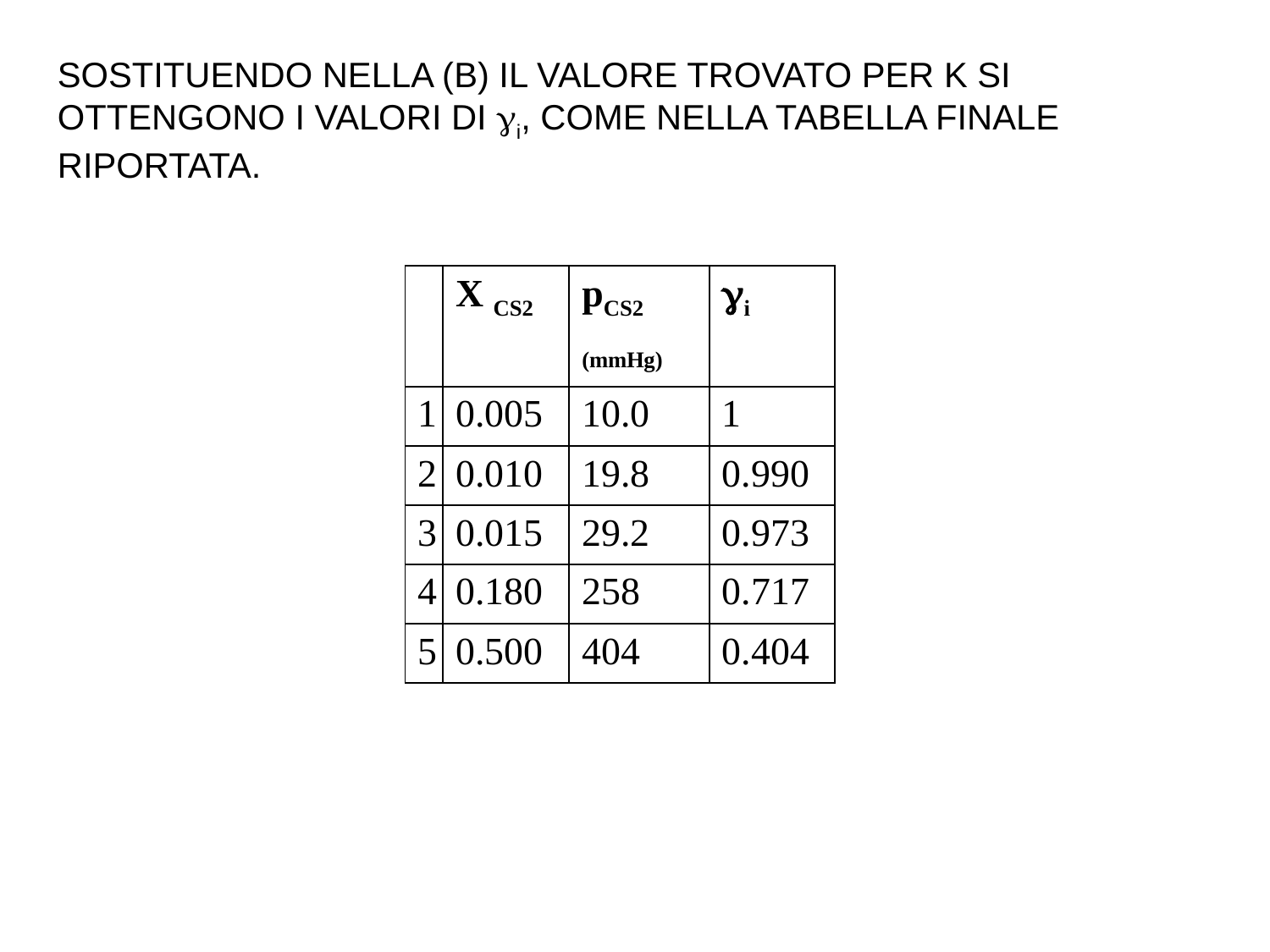

SOSTITUENDO NELLA (B) IL VALORE TROVATO PER K SI OTTENGONO I VALORI DI γi, COME NELLA TABELLA FINALE RIPORTATA.
|  | X CS2 | pCS2 (mmHg) | γi |
| --- | --- | --- | --- |
| 1 | 0.005 | 10.0 | 1 |
| 2 | 0.010 | 19.8 | 0.990 |
| 3 | 0.015 | 29.2 | 0.973 |
| 4 | 0.180 | 258 | 0.717 |
| 5 | 0.500 | 404 | 0.404 |